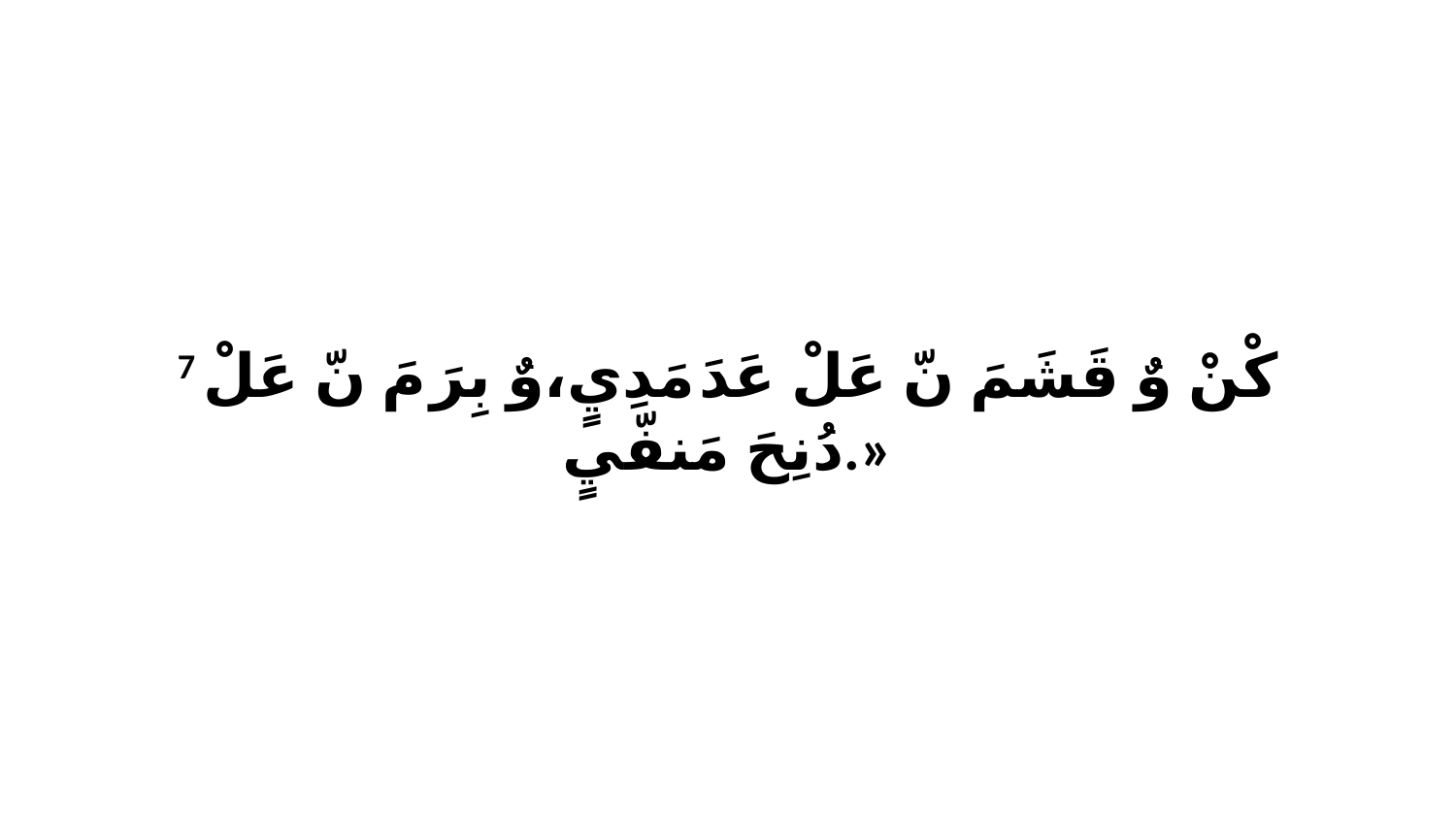

7 كْنْ وٌ قَشَمَ نّ عَلْ عَدَ مَدِيٍ،وٌ بِرَ مَ نّ عَلْ دُنِحَ مَنفّيٍ.»